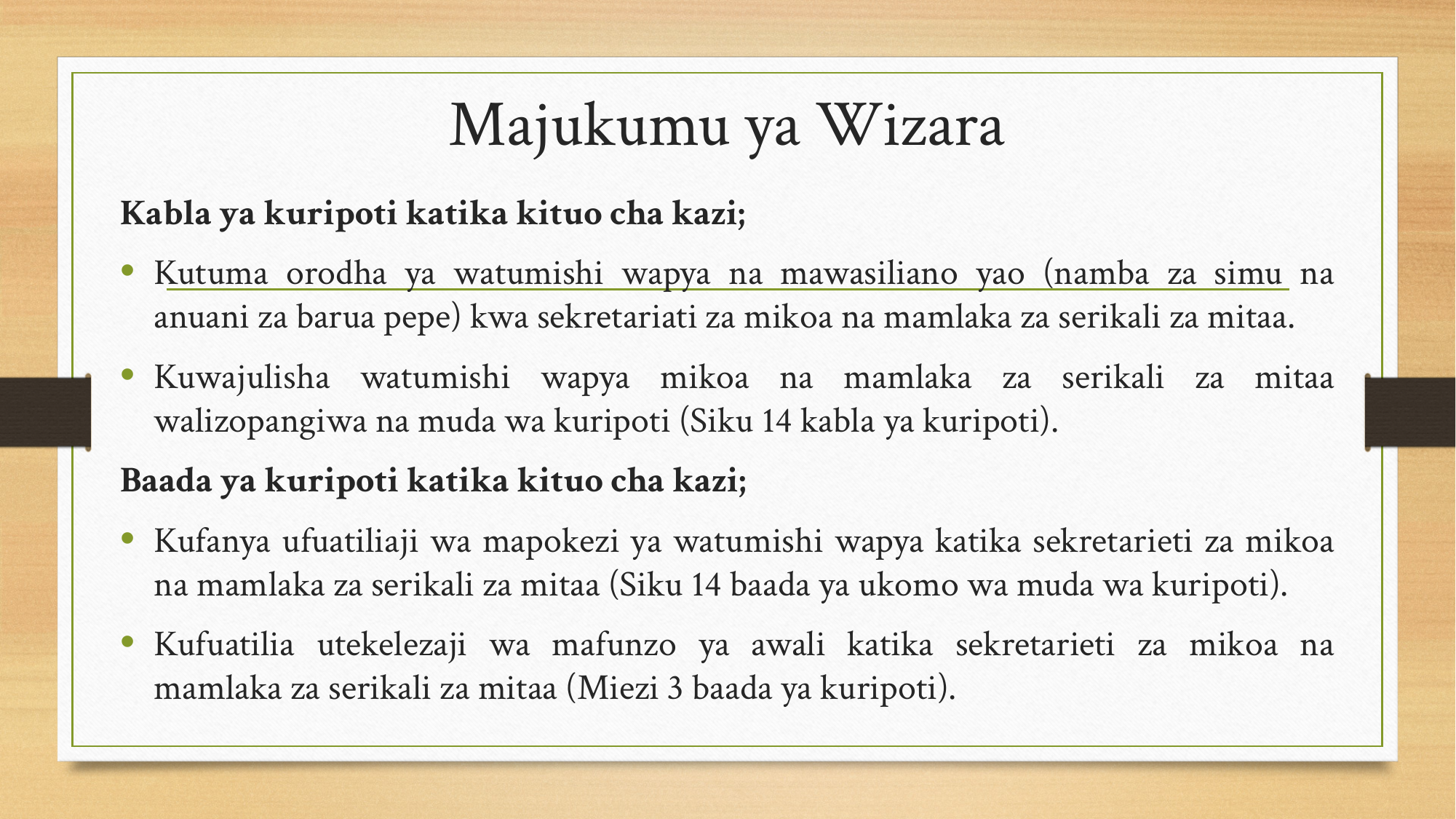

# Majukumu ya Wizara
Kabla ya kuripoti katika kituo cha kazi;
Kutuma orodha ya watumishi wapya na mawasiliano yao (namba za simu na anuani za barua pepe) kwa sekretariati za mikoa na mamlaka za serikali za mitaa.
Kuwajulisha watumishi wapya mikoa na mamlaka za serikali za mitaa walizopangiwa na muda wa kuripoti (Siku 14 kabla ya kuripoti).
Baada ya kuripoti katika kituo cha kazi;
Kufanya ufuatiliaji wa mapokezi ya watumishi wapya katika sekretarieti za mikoa na mamlaka za serikali za mitaa (Siku 14 baada ya ukomo wa muda wa kuripoti).
Kufuatilia utekelezaji wa mafunzo ya awali katika sekretarieti za mikoa na mamlaka za serikali za mitaa (Miezi 3 baada ya kuripoti).